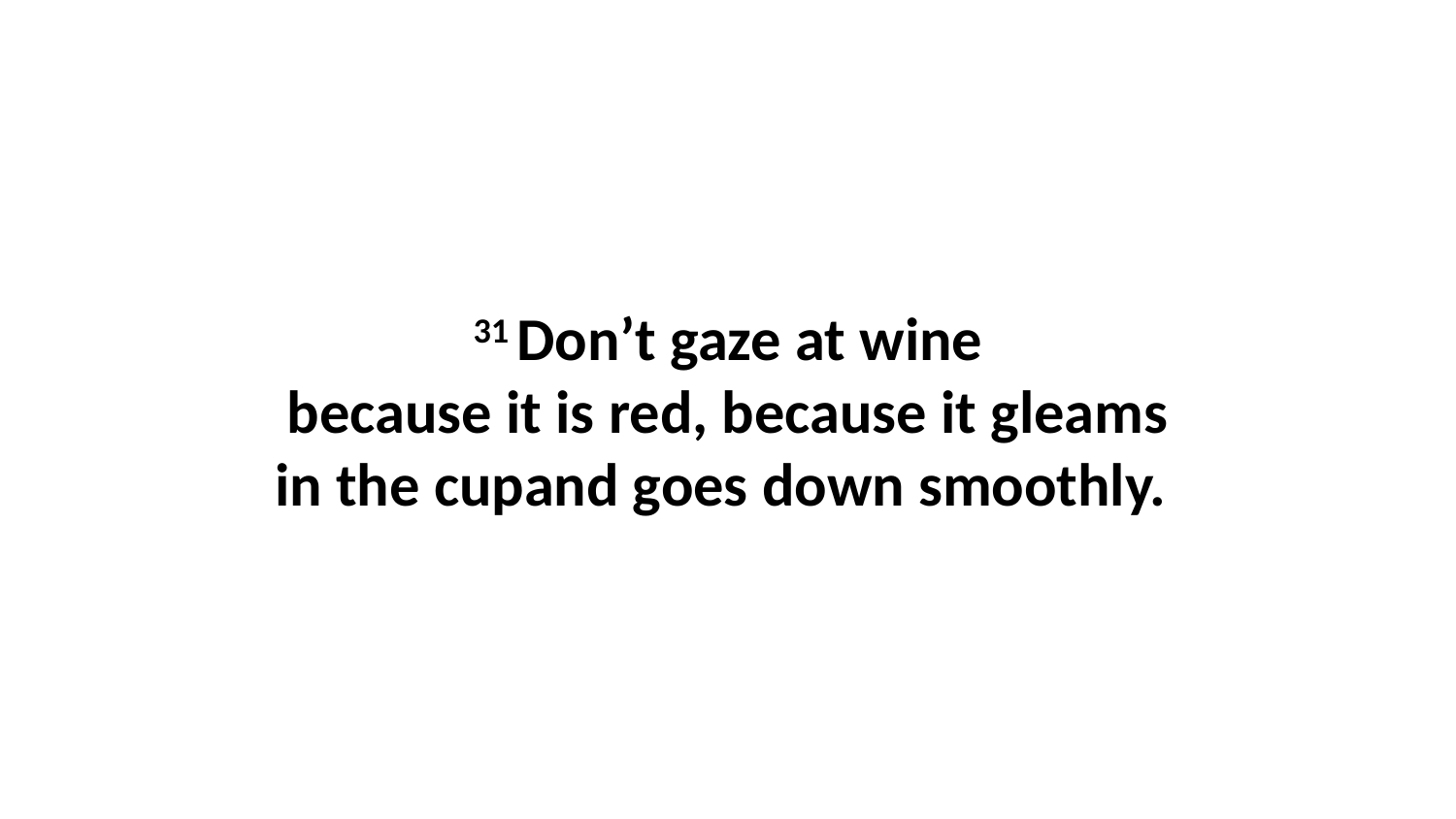

31 Don’t gaze at wine because it is red, because it gleams in the cupand goes down smoothly.